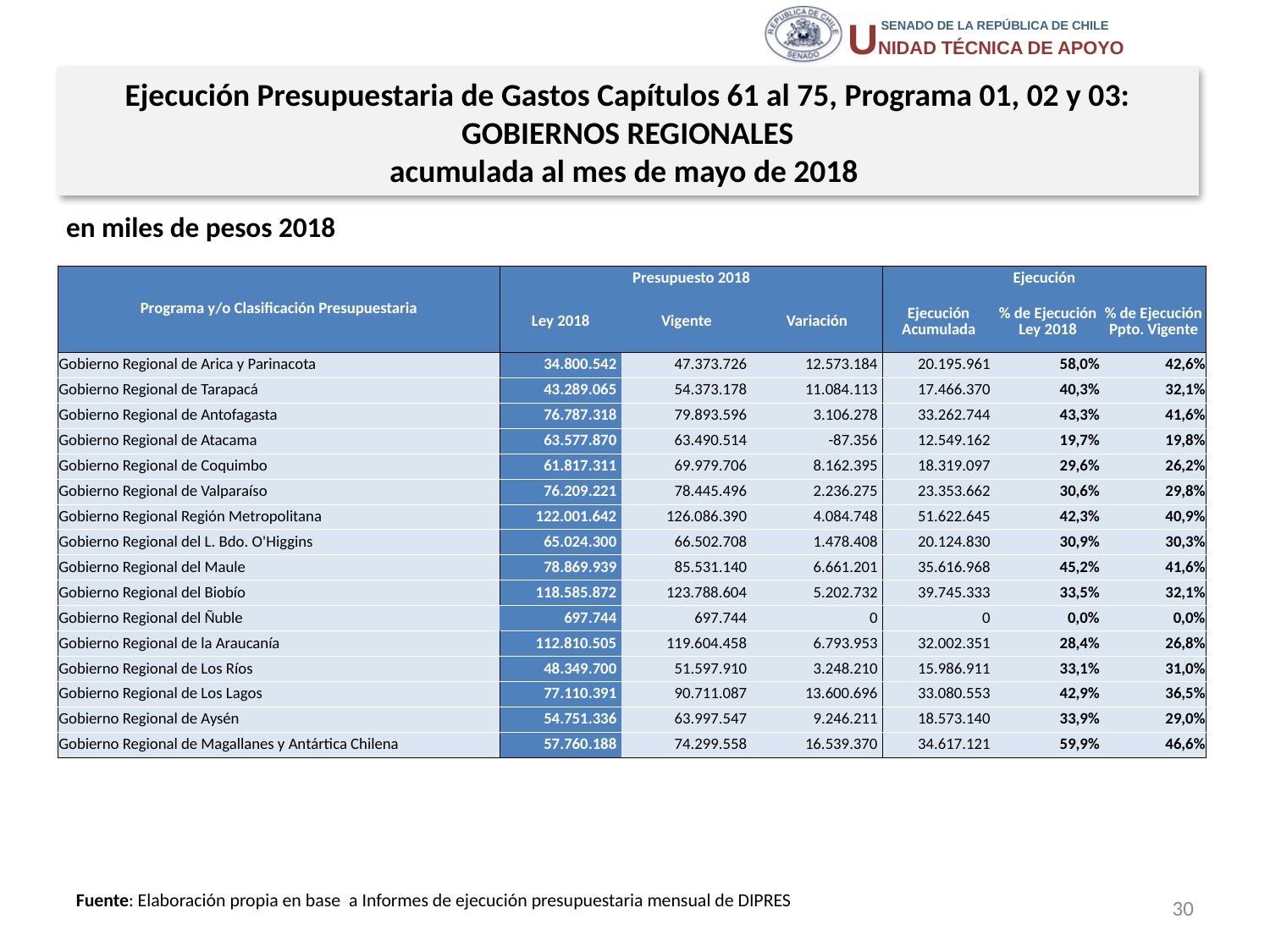

Ejecución Presupuestaria de Gastos Capítulos 61 al 75, Programa 01, 02 y 03:
GOBIERNOS REGIONALES
acumulada al mes de mayo de 2018
en miles de pesos 2018
| Programa y/o Clasificación Presupuestaria | Presupuesto 2018 |  |  | Ejecución |  |  |
| --- | --- | --- | --- | --- | --- | --- |
|  | Ley 2018 | Vigente | Variación | Ejecución Acumulada | % de Ejecución Ley 2018 | % de Ejecución Ppto. Vigente |
| Gobierno Regional de Arica y Parinacota | 34.800.542 | 47.373.726 | 12.573.184 | 20.195.961 | 58,0% | 42,6% |
| Gobierno Regional de Tarapacá | 43.289.065 | 54.373.178 | 11.084.113 | 17.466.370 | 40,3% | 32,1% |
| Gobierno Regional de Antofagasta | 76.787.318 | 79.893.596 | 3.106.278 | 33.262.744 | 43,3% | 41,6% |
| Gobierno Regional de Atacama | 63.577.870 | 63.490.514 | -87.356 | 12.549.162 | 19,7% | 19,8% |
| Gobierno Regional de Coquimbo | 61.817.311 | 69.979.706 | 8.162.395 | 18.319.097 | 29,6% | 26,2% |
| Gobierno Regional de Valparaíso | 76.209.221 | 78.445.496 | 2.236.275 | 23.353.662 | 30,6% | 29,8% |
| Gobierno Regional Región Metropolitana | 122.001.642 | 126.086.390 | 4.084.748 | 51.622.645 | 42,3% | 40,9% |
| Gobierno Regional del L. Bdo. O'Higgins | 65.024.300 | 66.502.708 | 1.478.408 | 20.124.830 | 30,9% | 30,3% |
| Gobierno Regional del Maule | 78.869.939 | 85.531.140 | 6.661.201 | 35.616.968 | 45,2% | 41,6% |
| Gobierno Regional del Biobío | 118.585.872 | 123.788.604 | 5.202.732 | 39.745.333 | 33,5% | 32,1% |
| Gobierno Regional del Ñuble | 697.744 | 697.744 | 0 | 0 | 0,0% | 0,0% |
| Gobierno Regional de la Araucanía | 112.810.505 | 119.604.458 | 6.793.953 | 32.002.351 | 28,4% | 26,8% |
| Gobierno Regional de Los Ríos | 48.349.700 | 51.597.910 | 3.248.210 | 15.986.911 | 33,1% | 31,0% |
| Gobierno Regional de Los Lagos | 77.110.391 | 90.711.087 | 13.600.696 | 33.080.553 | 42,9% | 36,5% |
| Gobierno Regional de Aysén | 54.751.336 | 63.997.547 | 9.246.211 | 18.573.140 | 33,9% | 29,0% |
| Gobierno Regional de Magallanes y Antártica Chilena | 57.760.188 | 74.299.558 | 16.539.370 | 34.617.121 | 59,9% | 46,6% |
30